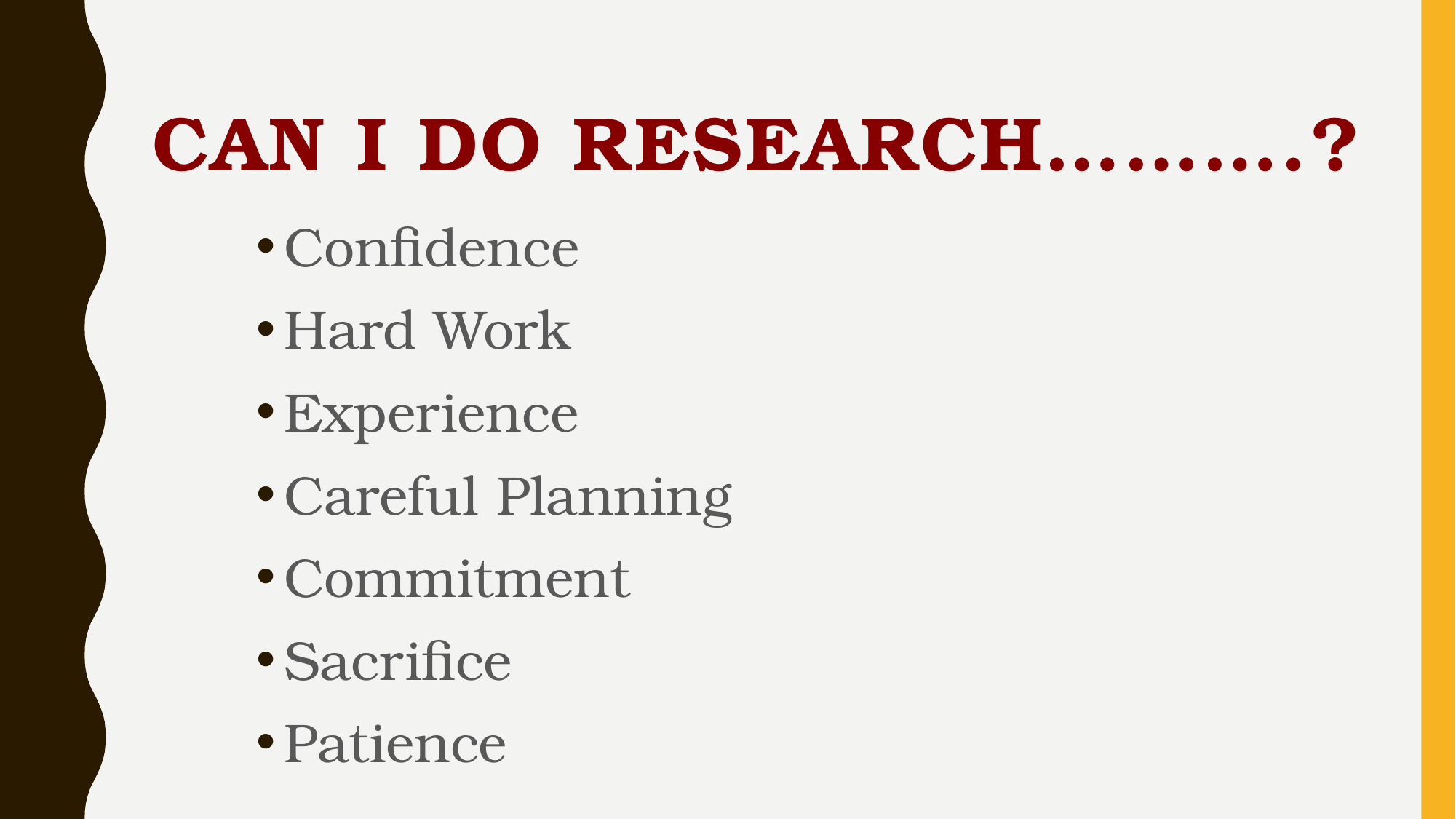

# Can I Do Research……….?
Confidence
Hard Work
Experience
Careful Planning
Commitment
Sacrifice
Patience